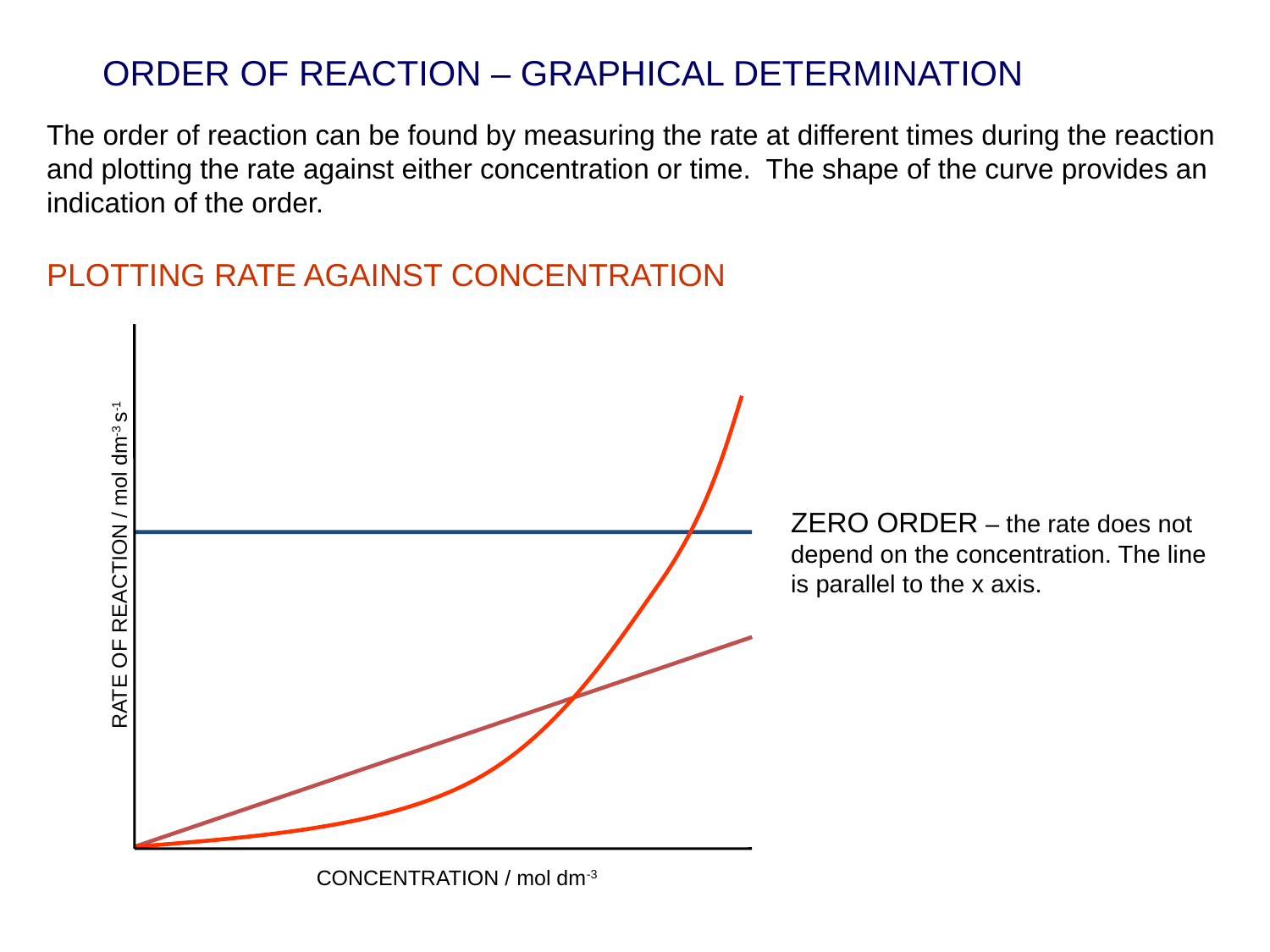

ORDER OF REACTION – GRAPHICAL DETERMINATION
The order of reaction can be found by measuring the rate at different times during the reaction and plotting the rate against either concentration or time.  The shape of the curve provides an indication of the order.

PLOTTING RATE AGAINST CONCENTRATION

ZERO ORDER – the rate does not depend on the concentration. The line is parallel to the x axis.
RATE OF REACTION / mol dm-3 s-1
CONCENTRATION / mol dm-3